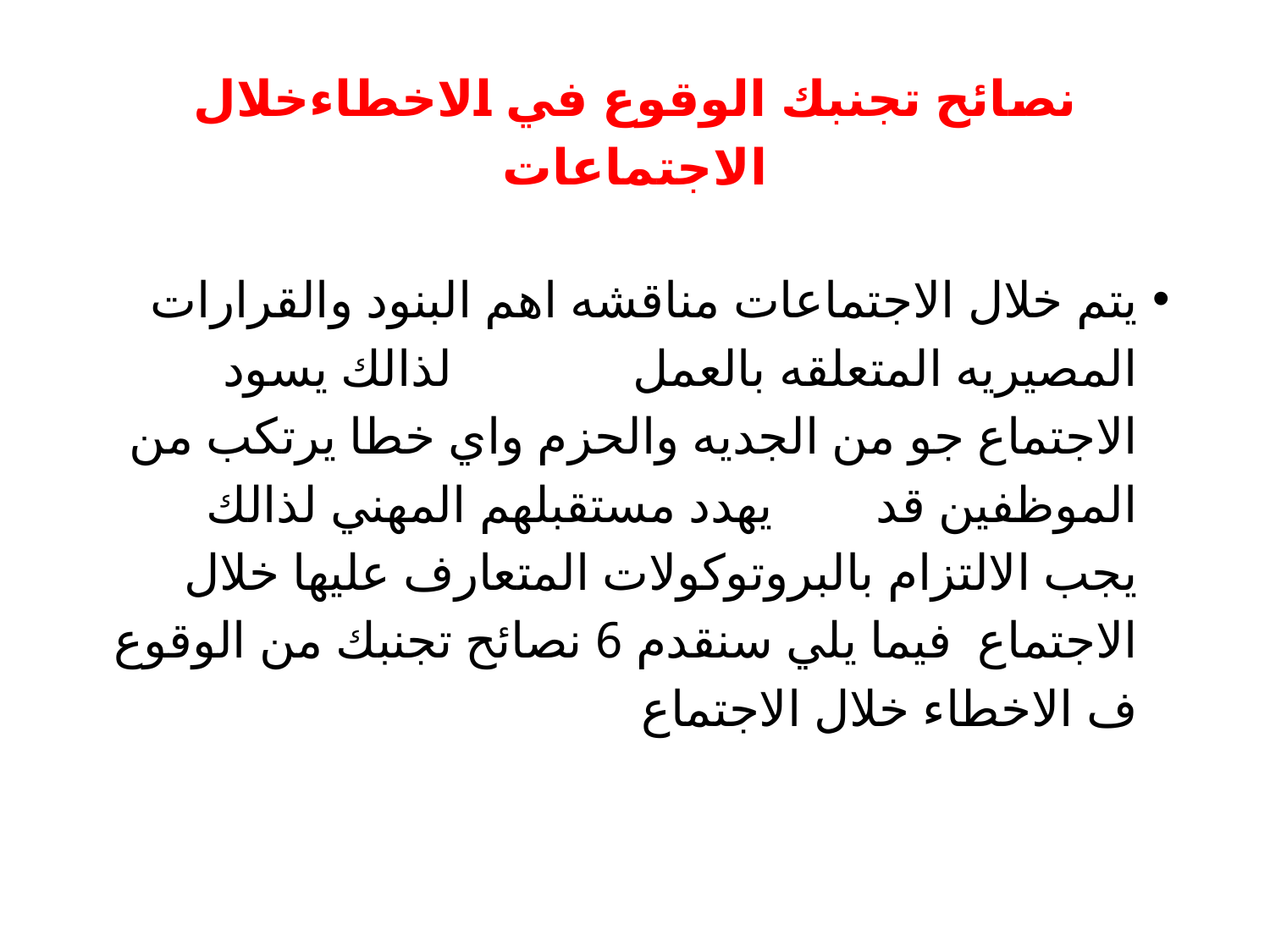

# نصائح تجنبك الوقوع في الاخطاءخلال الاجتماعات
يتم خلال الاجتماعات مناقشه اهم البنود والقرارات المصيريه المتعلقه بالعمل              لذالك يسود الاجتماع جو من الجديه والحزم واي خطا يرتكب من الموظفين قد        يهدد مستقبلهم المهني لذالك يجب الالتزام بالبروتوكولات المتعارف عليها خلال الاجتماع  فيما يلي سنقدم 6 نصائح تجنبك من الوقوع ف الاخطاء خلال الاجتماع